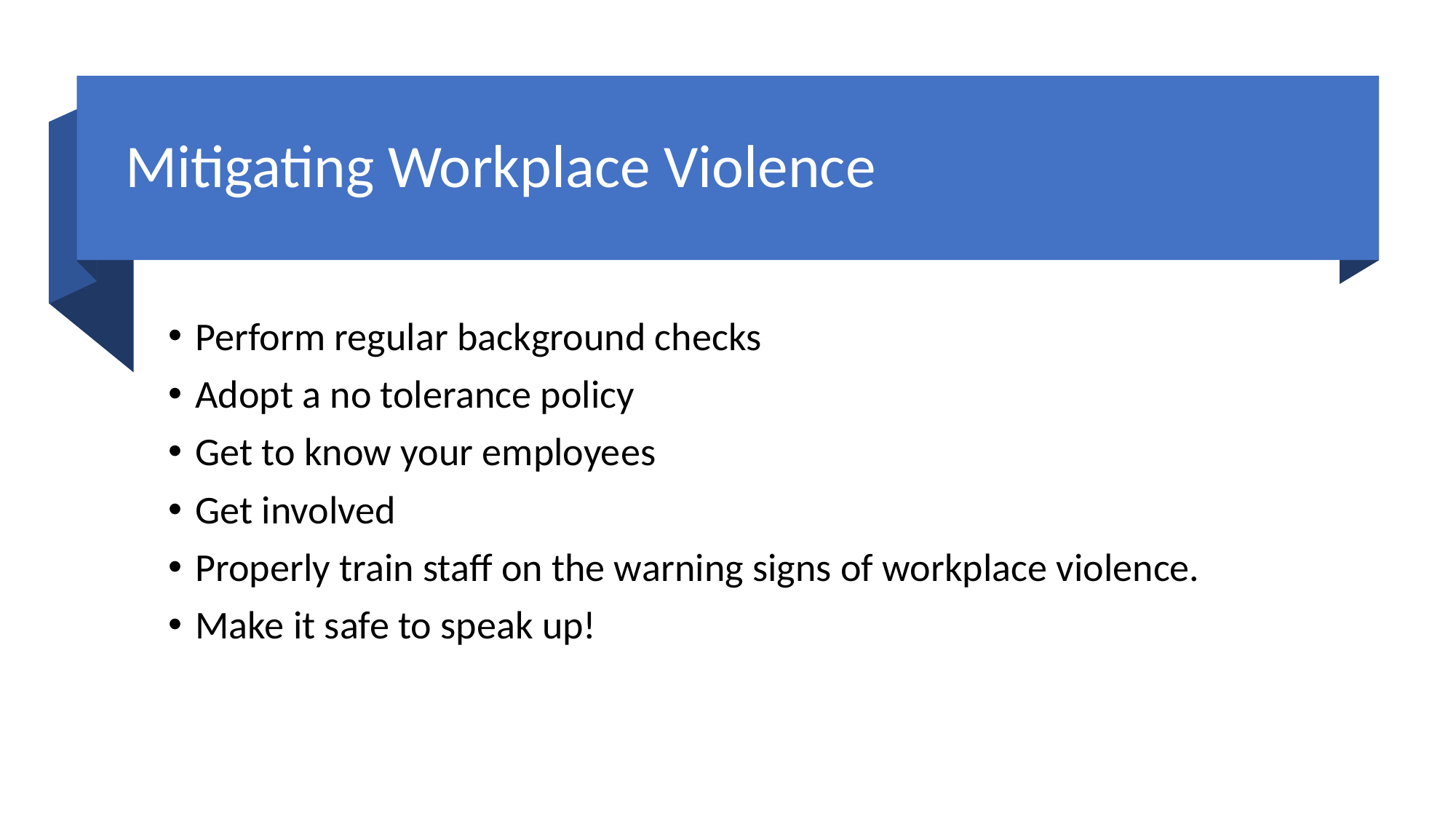

# Mitigating Workplace Violence

Perform regular background checks
Adopt a no tolerance policy
Get to know your employees
Get involved
Properly train staff on the warning signs of workplace violence.
Make it safe to speak up!